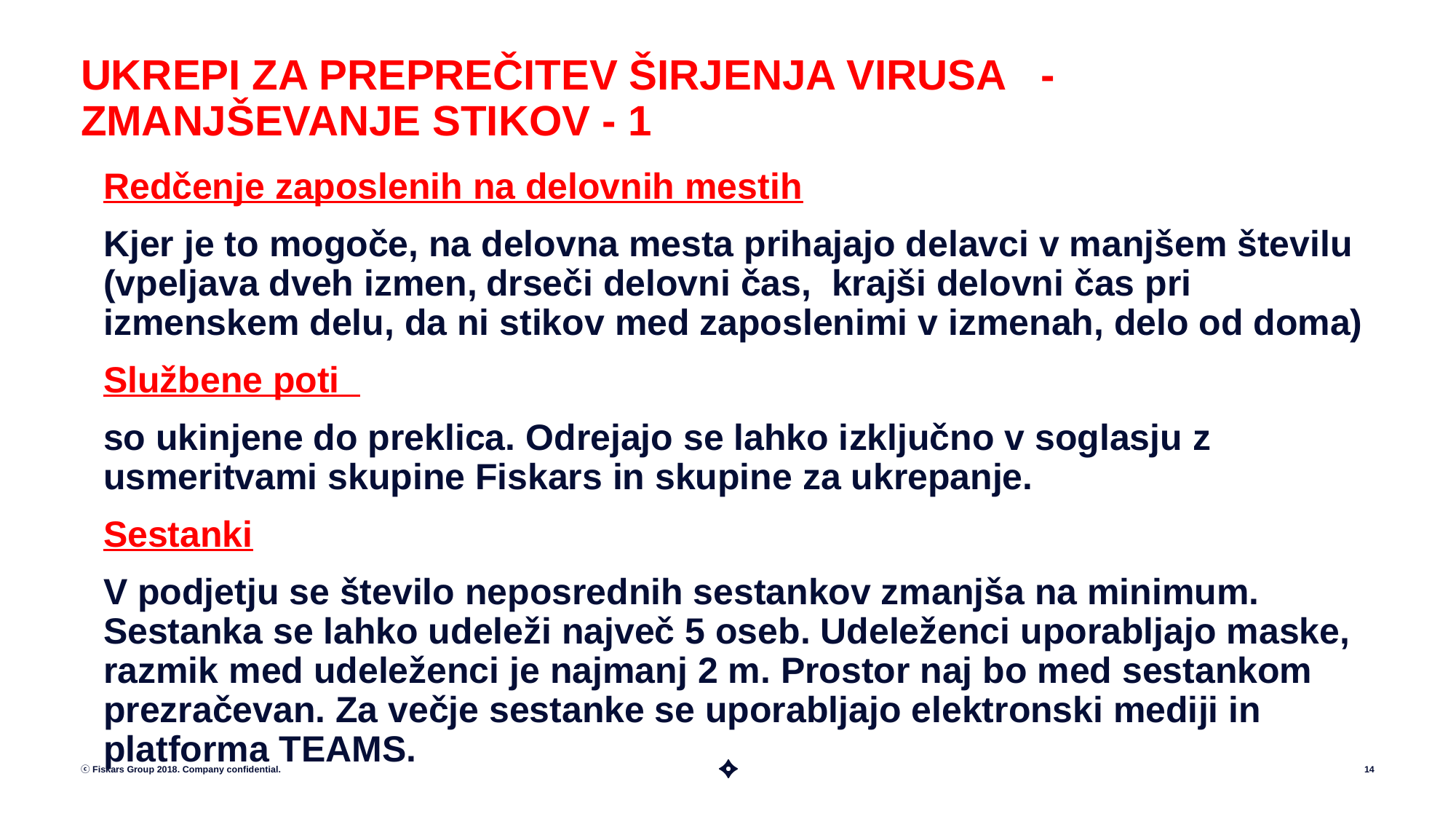

# UKREPI ZA PREPREČITEV ŠIRJENJA VIRUSA   -  ZMANJŠEVANJE STIKOV - 1
Redčenje zaposlenih na delovnih mestih
Kjer je to mogoče, na delovna mesta prihajajo delavci v manjšem številu (vpeljava dveh izmen, drseči delovni čas,  krajši delovni čas pri izmenskem delu, da ni stikov med zaposlenimi v izmenah, delo od doma)
Službene poti
so ukinjene do preklica. Odrejajo se lahko izključno v soglasju z usmeritvami skupine Fiskars in skupine za ukrepanje.
Sestanki
V podjetju se število neposrednih sestankov zmanjša na minimum. Sestanka se lahko udeleži največ 5 oseb. Udeleženci uporabljajo maske, razmik med udeleženci je najmanj 2 m. Prostor naj bo med sestankom prezračevan. Za večje sestanke se uporabljajo elektronski mediji in platforma TEAMS.

ⓒ Fiskars Group 2018. Company confidential.

14